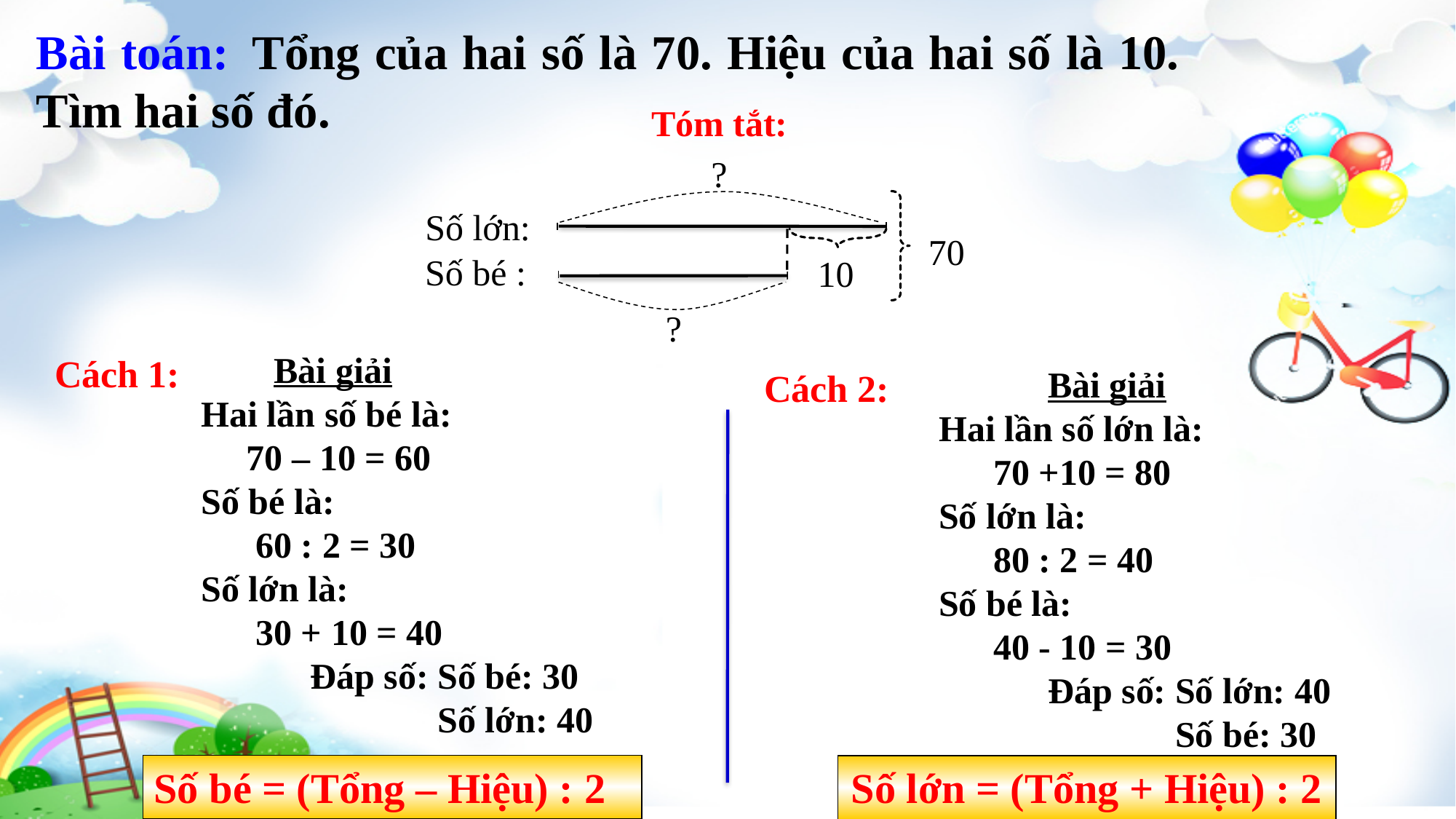

Bài toán:  Tổng của hai số là 70. Hiệu của hai số là 10. Tìm hai số đó.
Tóm tắt:
 ?

Số lớn:
70
Số bé :
10

 ?
Cách 1:
        Bài giải
Hai lần số bé là:
     70 – 10 = 60
Số bé là:
      60 : 2 = 30
Số lớn là:
      30 + 10 = 40
   	Đáp số: Số bé: 30
            	  Số lớn: 40
            Bài giải
Hai lần số lớn là:
      70 +10 = 80
Số lớn là:
      80 : 2 = 40
Số bé là:
      40 - 10 = 30
	Đáp số: Số lớn: 40
              	  Số bé: 30
Cách 2:
Số bé = (Tổng – Hiệu) : 2
Số lớn = (Tổng + Hiệu) : 2